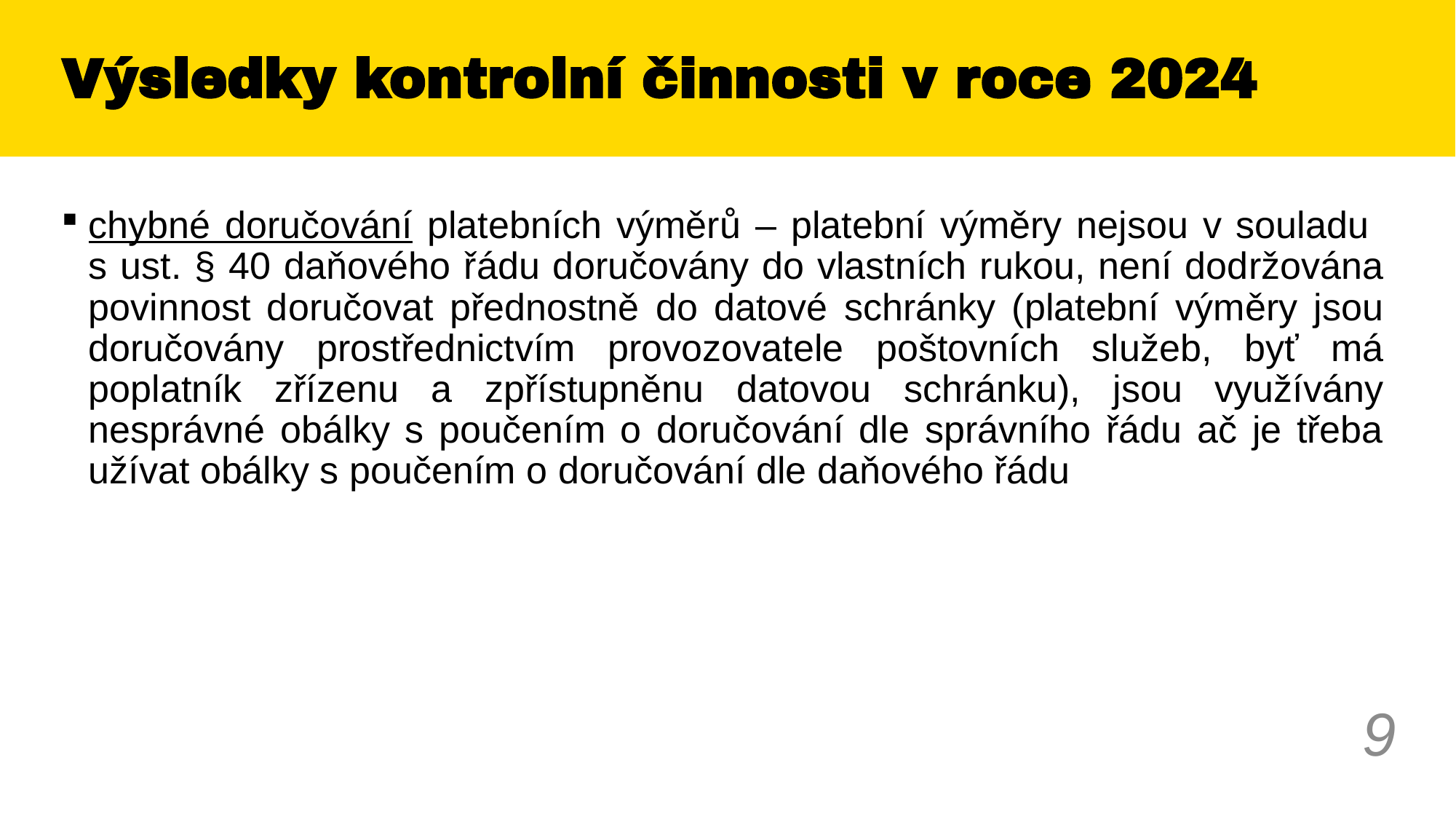

# Výsledky kontrolní činnosti v roce 2024
chybné doručování platebních výměrů – platební výměry nejsou v souladu
s ust. § 40 daňového řádu doručovány do vlastních rukou, není dodržována povinnost doručovat přednostně do datové schránky (platební výměry jsou doručovány prostřednictvím provozovatele poštovních služeb, byť má poplatník zřízenu a zpřístupněnu datovou schránku), jsou využívány nesprávné obálky s poučením o doručování dle správního řádu ač je třeba užívat obálky s poučením o doručování dle daňového řádu

9